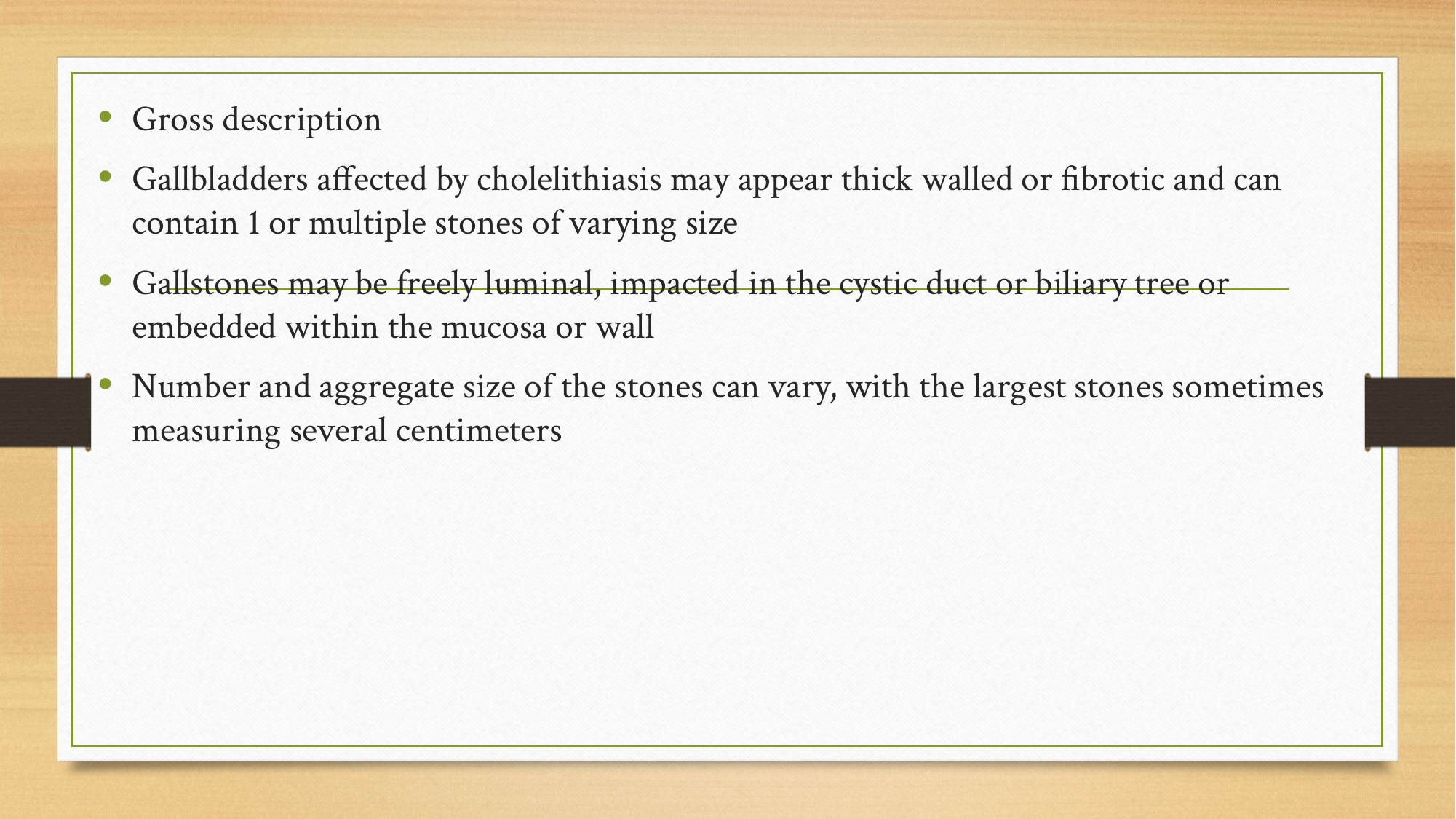

Gross description
Gallbladders affected by cholelithiasis may appear thick walled or fibrotic and can contain 1 or multiple stones of varying size
Gallstones may be freely luminal, impacted in the cystic duct or biliary tree or embedded within the mucosa or wall
Number and aggregate size of the stones can vary, with the largest stones sometimes measuring several centimeters